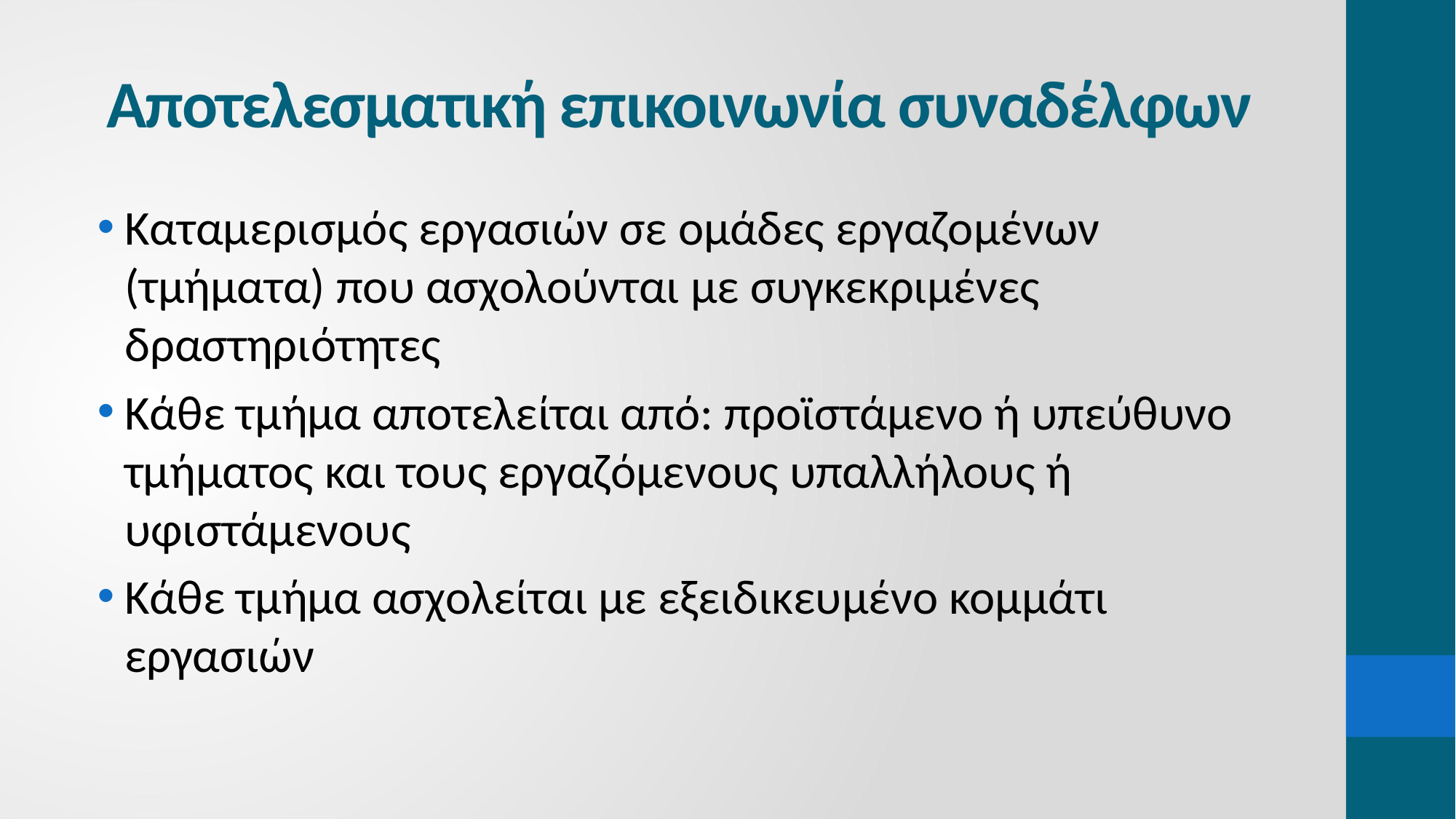

# Αποτελεσματική επικοινωνία συναδέλφων
Καταμερισμός εργασιών σε ομάδες εργαζομένων (τμήματα) που ασχολούνται με συγκεκριμένες δραστηριότητες
Κάθε τμήμα αποτελείται από: προϊστάμενο ή υπεύθυνο τμήματος και τους εργαζόμενους υπαλλήλους ή υφιστάμενους
Κάθε τμήμα ασχολείται με εξειδικευμένο κομμάτι εργασιών